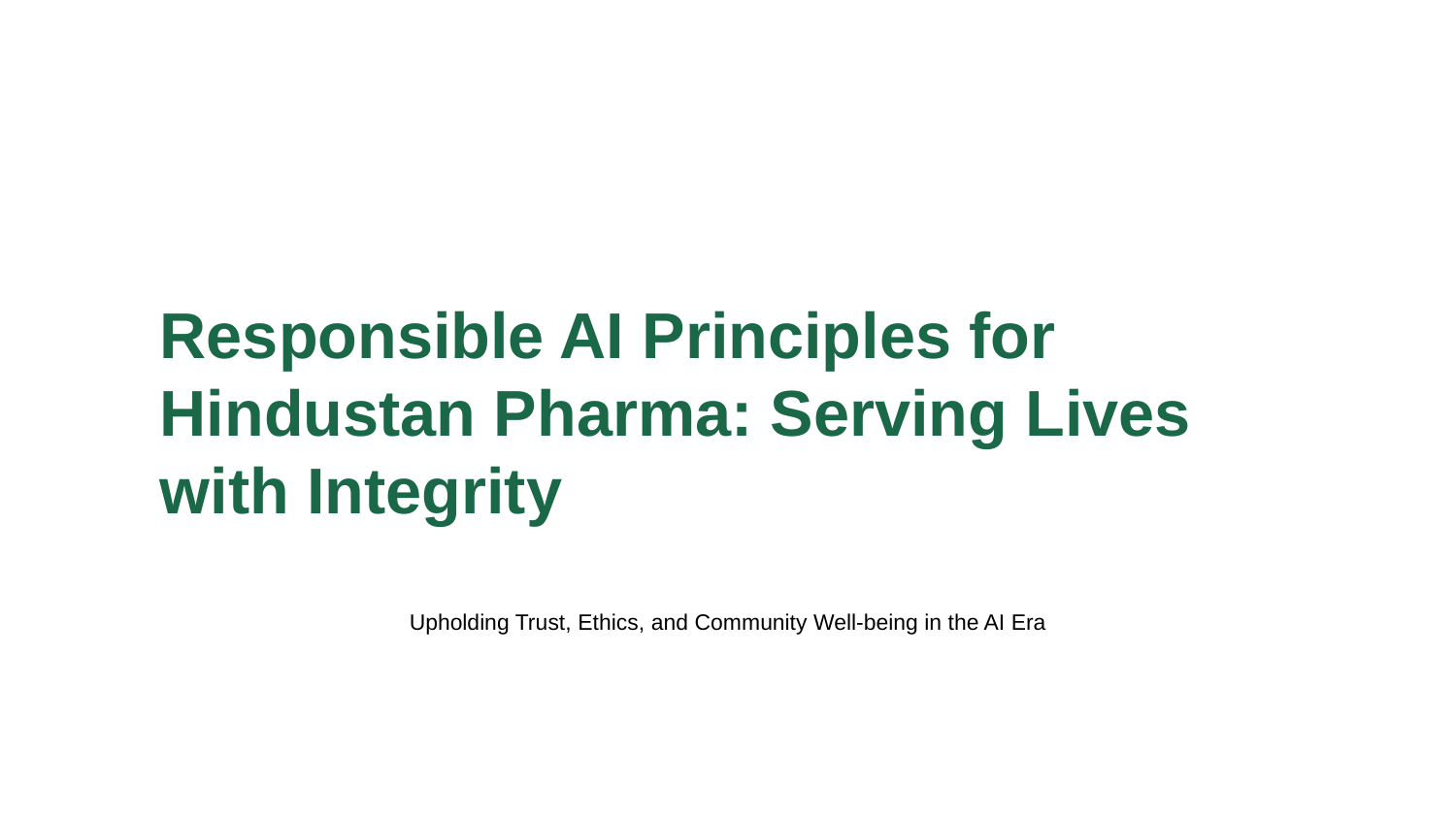

Responsible AI Principles for Hindustan Pharma: Serving Lives with Integrity

Upholding Trust, Ethics, and Community Well-being in the AI Era